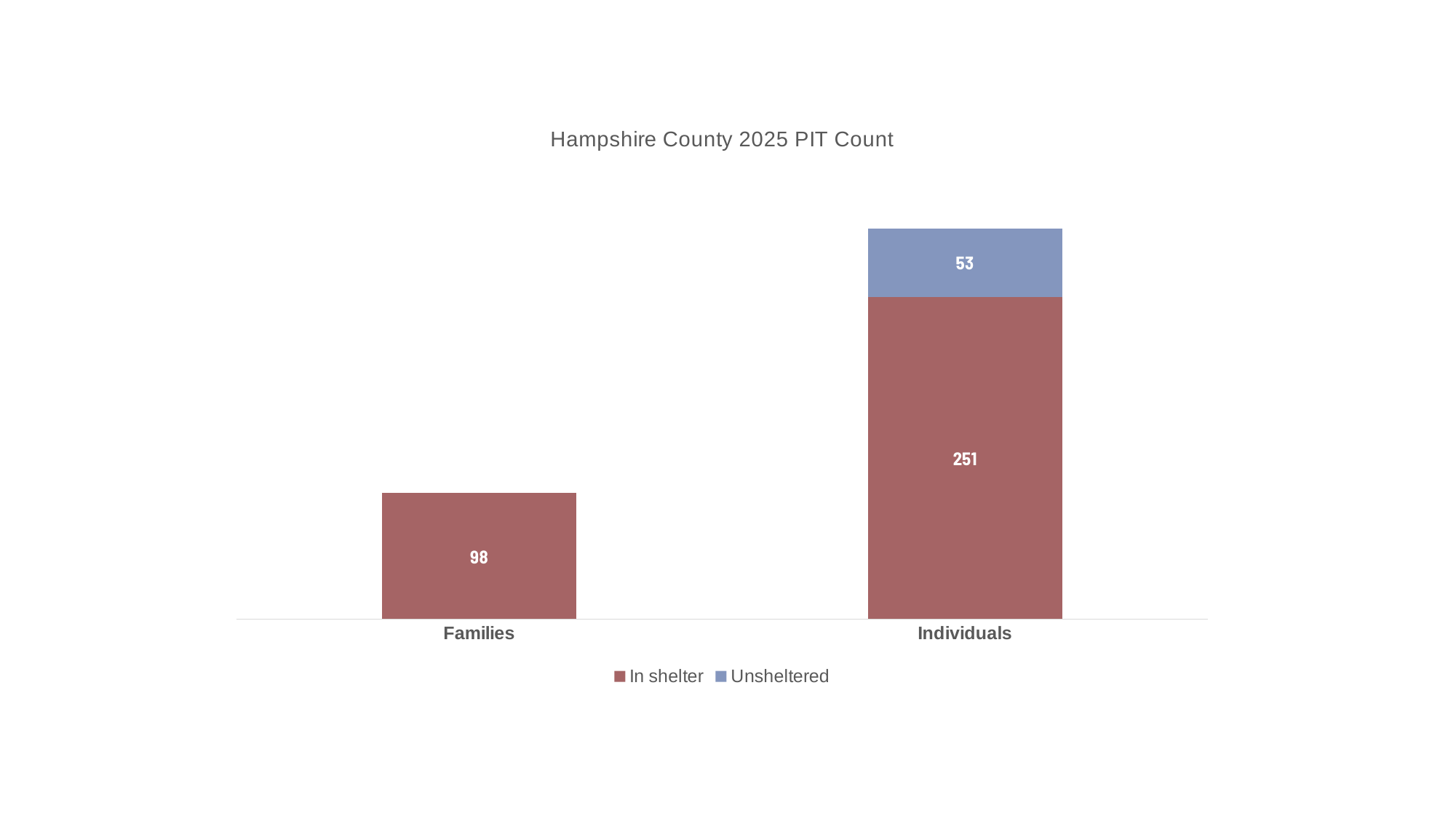

### Chart: Hampshire County 2025 PIT Count

| Category | In shelter | Unsheltered |
|---|---|---|
| Families | 98.0 | 0.0 |
| Individuals | 251.0 | 53.0 |